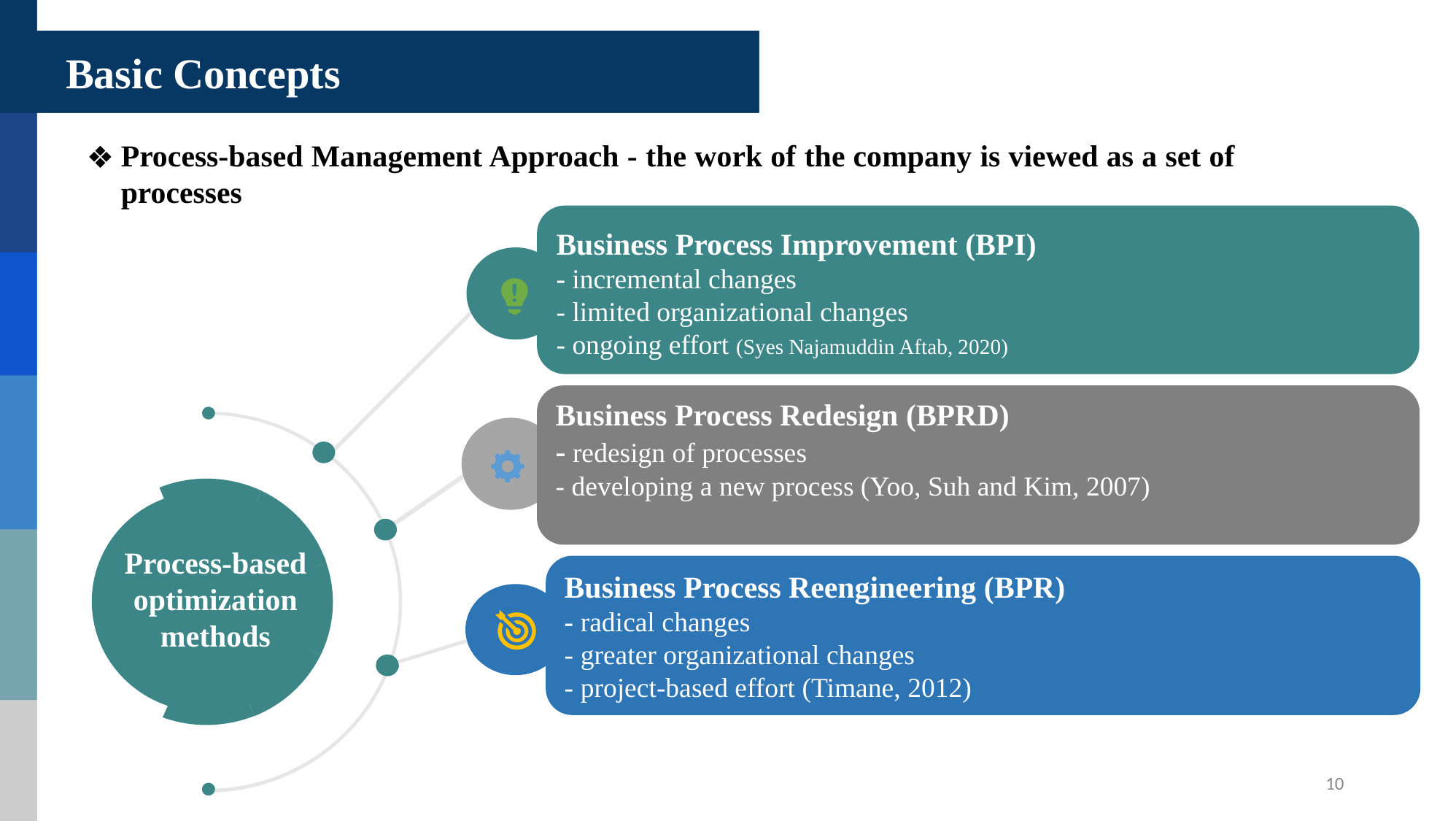

Basic Concepts

Process-based Management Approach - the work of the company is viewed as a set of processes
Business Process Improvement (BPI)
- incremental changes
- limited organizational changes
- ongoing effort (Syes Najamuddin Aftab, 2020)

Business Process Redesign (BPRD)
- redesign of processes
- developing a new process (Yoo, Suh and Kim, 2007)

Process-based
optimization methods

Business Process Reengineering (BPR)
- radical changes
- greater organizational changes
- project-based effort (Timane, 2012)

10